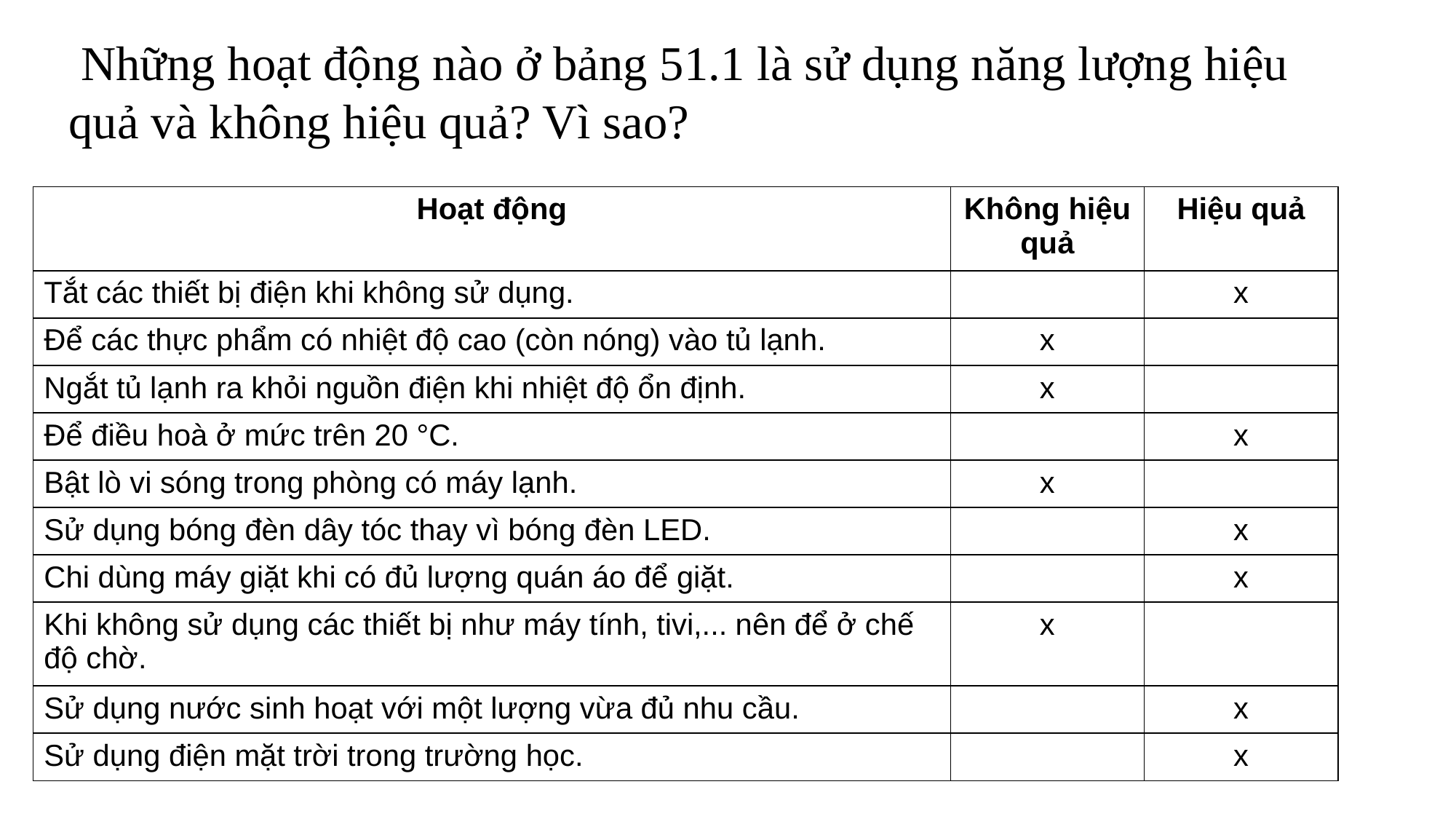

Những hoạt động nào ở bảng 51.1 là sử dụng năng lượng hiệu quả và không hiệu quả? Vì sao?
| Hoạt động | Không hiệu quả | Hiệu quả |
| --- | --- | --- |
| Tắt các thiết bị điện khi không sử dụng. |  | x |
| Để các thực phẩm có nhiệt độ cao (còn nóng) vào tủ lạnh. | x |  |
| Ngắt tủ lạnh ra khỏi nguồn điện khi nhiệt độ ổn định. | x |  |
| Để điều hoà ở mức trên 20 °C. |  | x |
| Bật lò vi sóng trong phòng có máy lạnh. | x |  |
| Sử dụng bóng đèn dây tóc thay vì bóng đèn LED. |  | x |
| Chi dùng máy giặt khi có đủ lượng quán áo để giặt. |  | x |
| Khi không sử dụng các thiết bị như máy tính, tivi,... nên để ở chế độ chờ. | x |  |
| Sử dụng nước sinh hoạt với một lượng vừa đủ nhu cầu. |  | x |
| Sử dụng điện mặt trời trong trường học. |  | x |